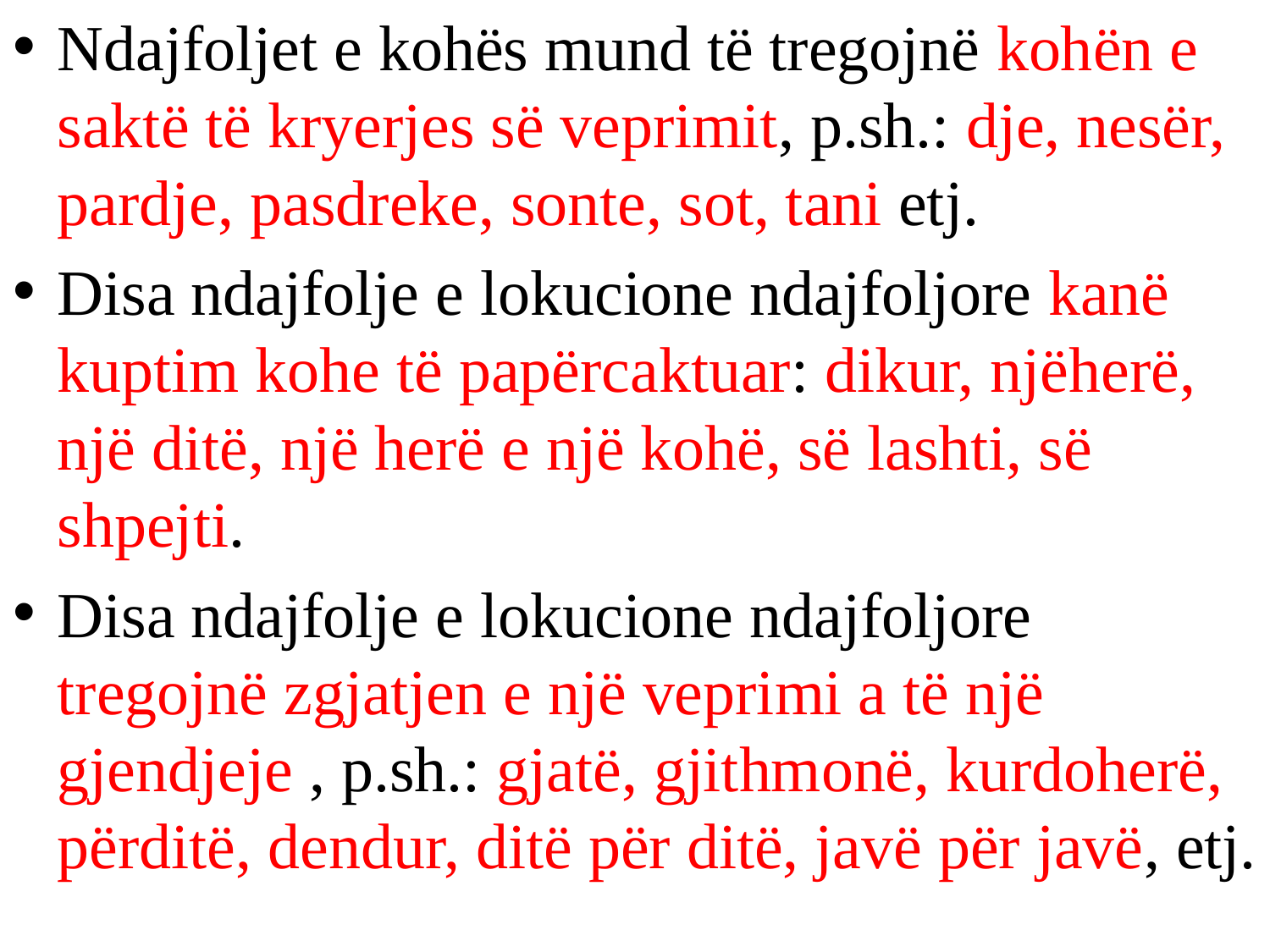

Ndajfoljet e kohës mund të tregojnë kohën e saktë të kryerjes së veprimit, p.sh.: dje, nesër, pardje, pasdreke, sonte, sot, tani etj.
Disa ndajfolje e lokucione ndajfoljore kanë kuptim kohe të papërcaktuar: dikur, njëherë, një ditë, një herë e një kohë, së lashti, së shpejti.
Disa ndajfolje e lokucione ndajfoljore tregojnë zgjatjen e një veprimi a të një gjendjeje , p.sh.: gjatë, gjithmonë, kurdoherë, përditë, dendur, ditë për ditë, javë për javë, etj.